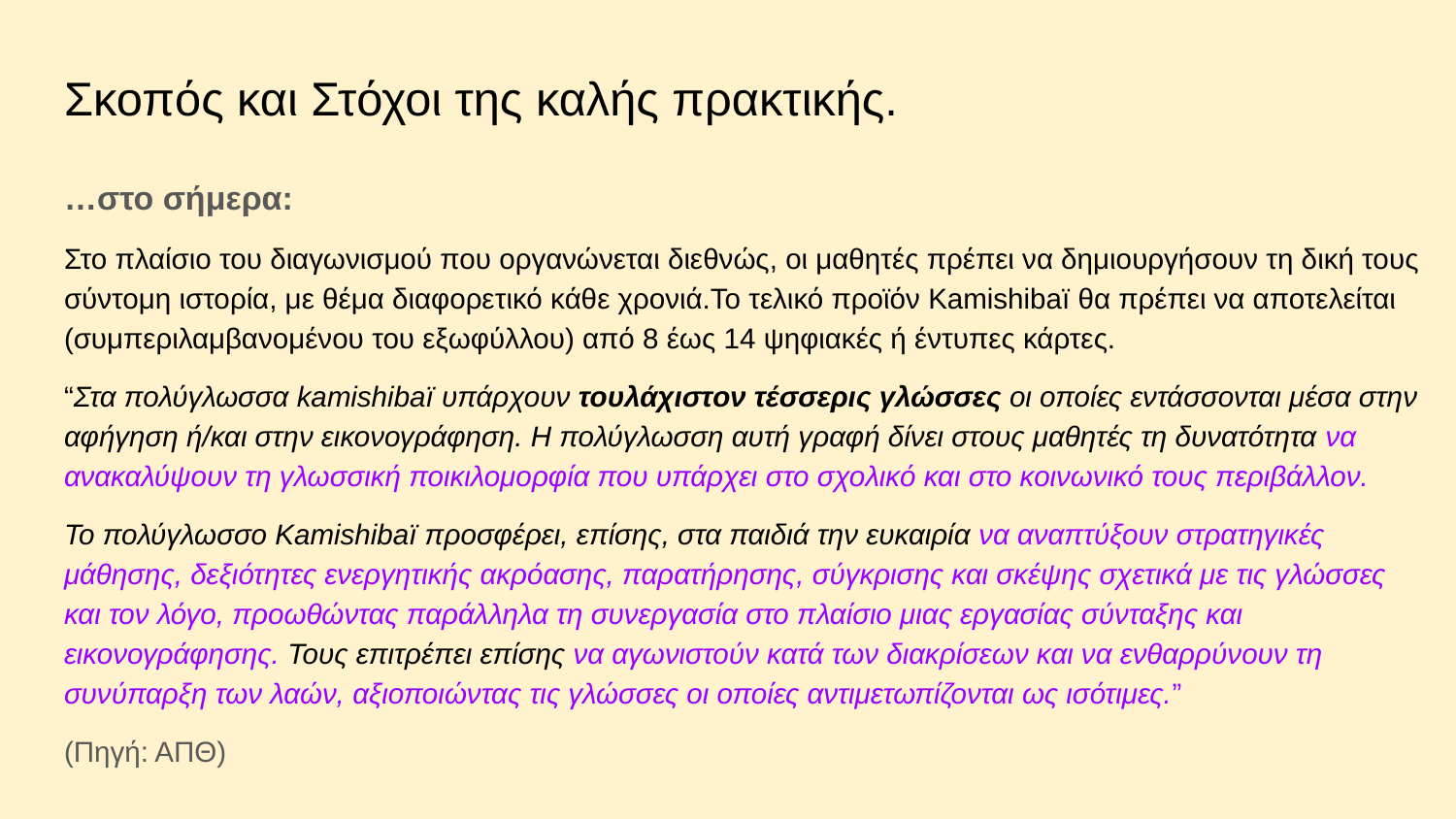

# Σκοπός και Στόχοι της καλής πρακτικής.
…στο σήμερα:
Στο πλαίσιο του διαγωνισμού που οργανώνεται διεθνώς, οι μαθητές πρέπει να δημιουργήσουν τη δική τους σύντομη ιστορία, με θέμα διαφορετικό κάθε χρονιά.Το τελικό προϊόν Kamishibaï θα πρέπει να αποτελείται (συμπεριλαμβανομένου του εξωφύλλου) από 8 έως 14 ψηφιακές ή έντυπες κάρτες.
“Στα πολύγλωσσα kamishibaï υπάρχουν τουλάχιστον τέσσερις γλώσσες οι οποίες εντάσσονται μέσα στην αφήγηση ή/και στην εικονογράφηση. Η πολύγλωσση αυτή γραφή δίνει στους μαθητές τη δυνατότητα να ανακαλύψουν τη γλωσσική ποικιλομορφία που υπάρχει στο σχολικό και στο κοινωνικό τους περιβάλλον.
Το πολύγλωσσο Kamishibaï προσφέρει, επίσης, στα παιδιά την ευκαιρία να αναπτύξουν στρατηγικές μάθησης, δεξιότητες ενεργητικής ακρόασης, παρατήρησης, σύγκρισης και σκέψης σχετικά με τις γλώσσες και τον λόγο, προωθώντας παράλληλα τη συνεργασία στο πλαίσιο μιας εργασίας σύνταξης και εικονογράφησης. Τους επιτρέπει επίσης να αγωνιστούν κατά των διακρίσεων και να ενθαρρύνουν τη συνύπαρξη των λαών, αξιοποιώντας τις γλώσσες οι οποίες αντιμετωπίζονται ως ισότιμες.”
(Πηγή: ΑΠΘ)